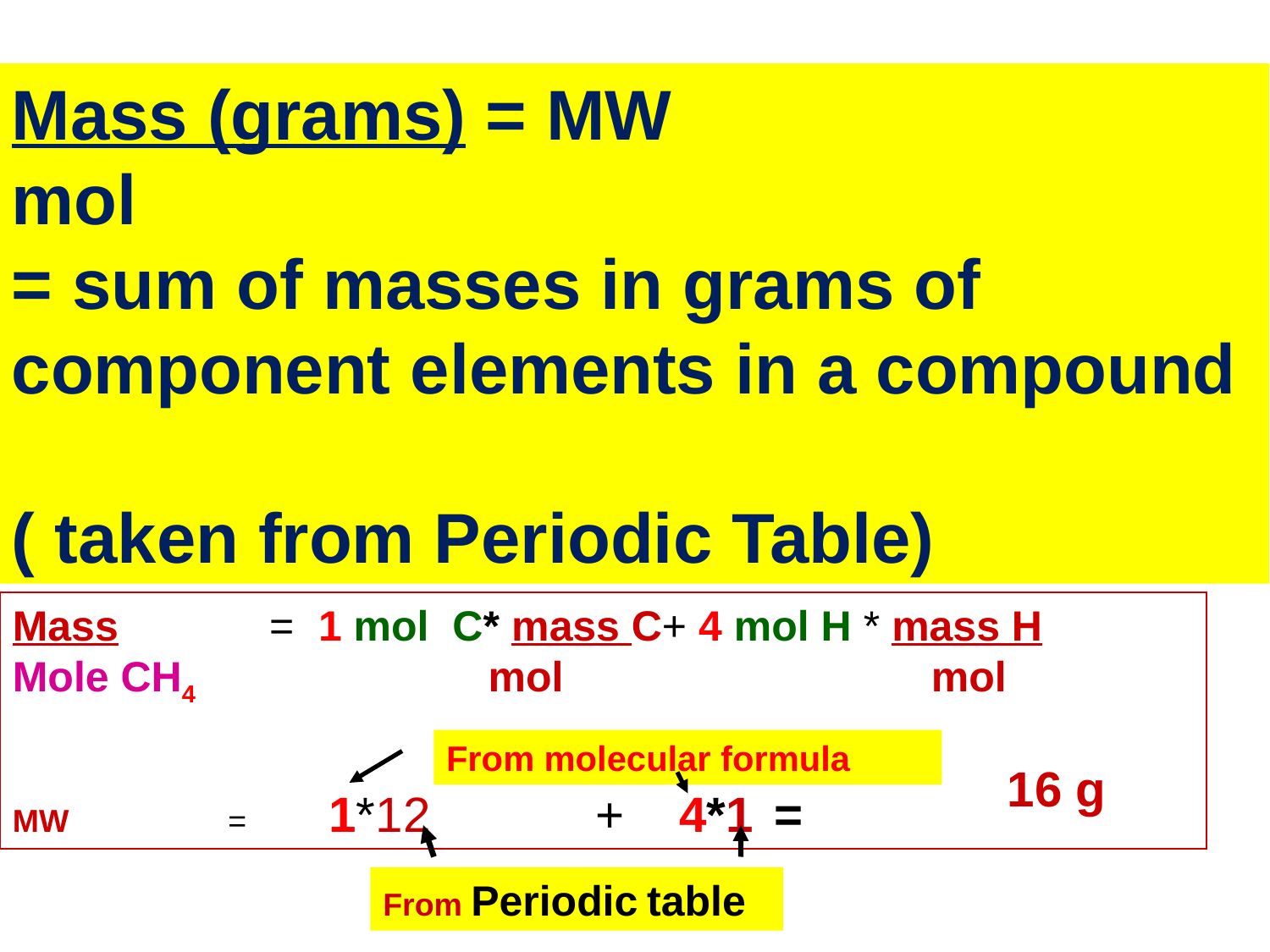

Mass (grams) = MW
mol
= sum of masses in grams of component elements in a compound
( taken from Periodic Table)
Mass	           =  1 mol  C* mass C+ 4 mol H * mass H
Mole CH4		        mol                               mol

MW	          =	       1*12            +    4*1	=
From molecular formula

16 g

From Periodic table